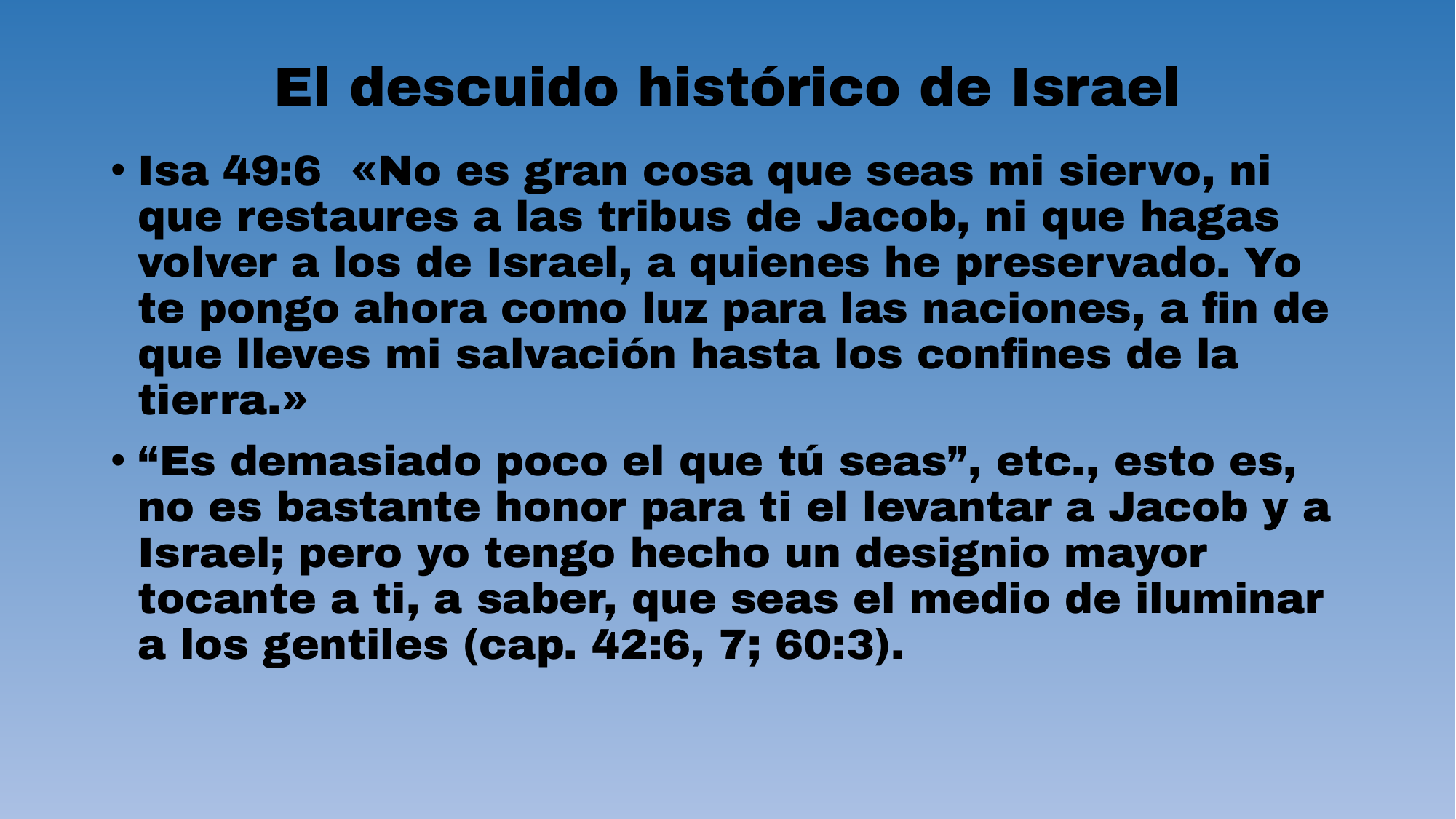

# El descuido histórico de Israel
Isa 49:6  «No es gran cosa que seas mi siervo, ni que restaures a las tribus de Jacob, ni que hagas volver a los de Israel, a quienes he preservado. Yo te pongo ahora como luz para las naciones, a fin de que lleves mi salvación hasta los confines de la tierra.»
“Es demasiado poco el que tú seas”, etc., esto es, no es bastante honor para ti el levantar a Jacob y a Israel; pero yo tengo hecho un designio mayor tocante a ti, a saber, que seas el medio de iluminar a los gentiles (cap. 42:6, 7; 60:3).